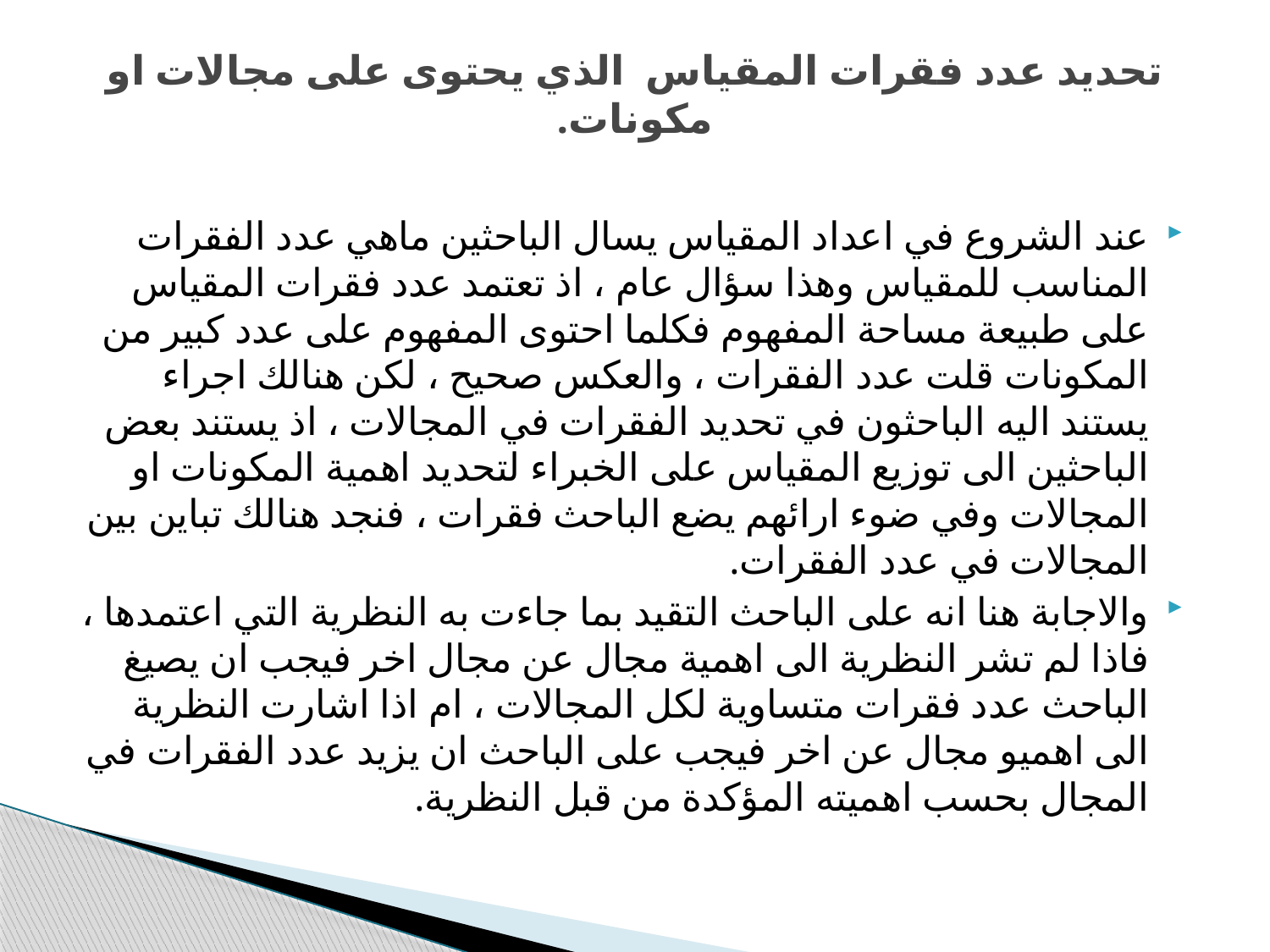

# تحديد عدد فقرات المقياس  الذي يحتوى على مجالات او مكونات.
عند الشروع في اعداد المقياس يسال الباحثين ماهي عدد الفقرات المناسب للمقياس وهذا سؤال عام ، اذ تعتمد عدد فقرات المقياس على طبيعة مساحة المفهوم فكلما احتوى المفهوم على عدد كبير من المكونات قلت عدد الفقرات ، والعكس صحيح ، لكن هنالك اجراء يستند اليه الباحثون في تحديد الفقرات في المجالات ، اذ يستند بعض الباحثين الى توزيع المقياس على الخبراء لتحديد اهمية المكونات او المجالات وفي ضوء ارائهم يضع الباحث فقرات ، فنجد هنالك تباين بين المجالات في عدد الفقرات.
والاجابة هنا انه على الباحث التقيد بما جاءت به النظرية التي اعتمدها ، فاذا لم تشر النظرية الى اهمية مجال عن مجال اخر فيجب ان يصيغ الباحث عدد فقرات متساوية لكل المجالات ، ام اذا اشارت النظرية الى اهميو مجال عن اخر فيجب على الباحث ان يزيد عدد الفقرات في المجال بحسب اهميته المؤكدة من قبل النظرية.